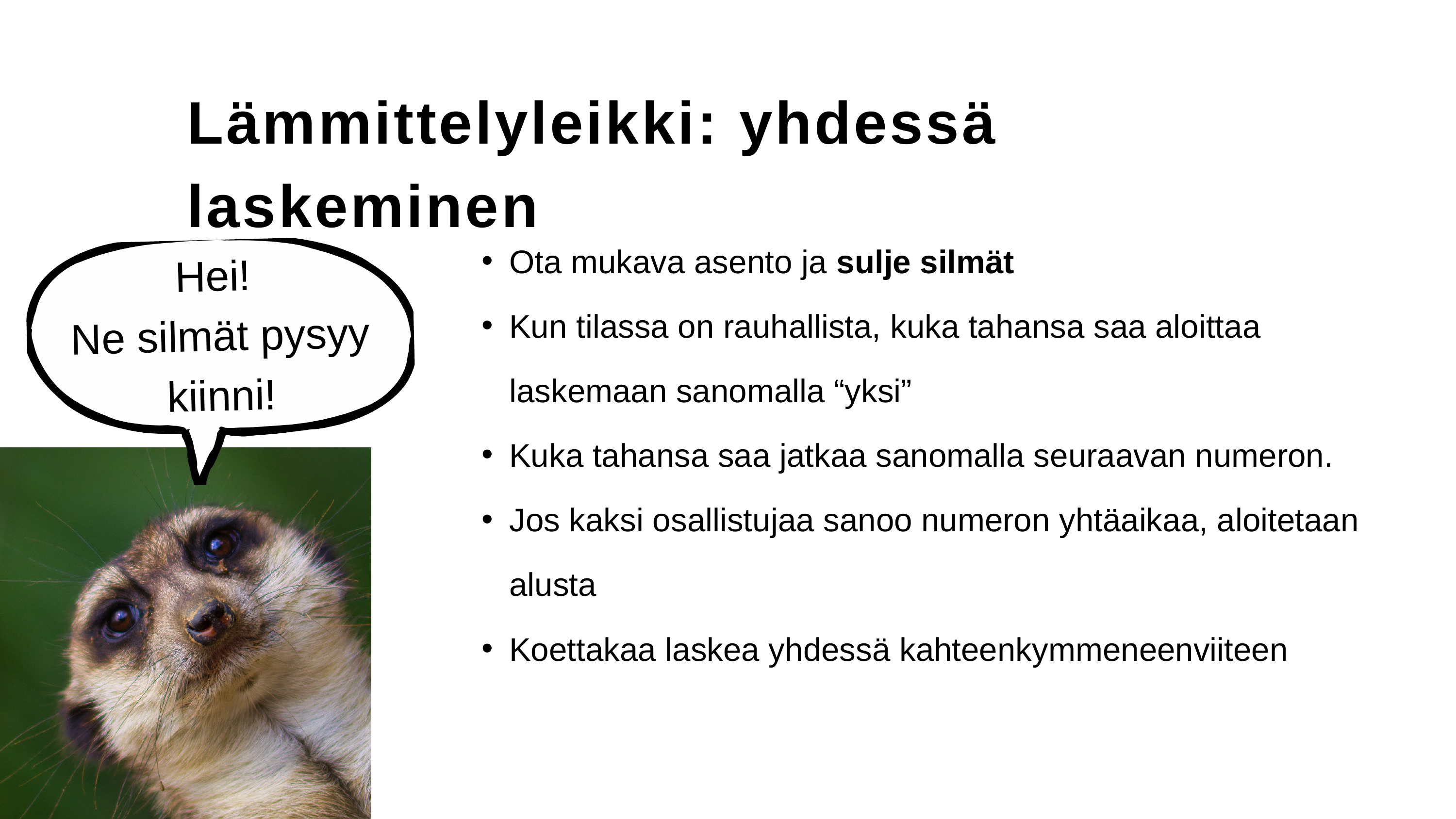

Lämmittelyleikki: yhdessä laskeminen
Ota mukava asento ja sulje silmät
Kun tilassa on rauhallista, kuka tahansa saa aloittaa laskemaan sanomalla “yksi”
Kuka tahansa saa jatkaa sanomalla seuraavan numeron.
Jos kaksi osallistujaa sanoo numeron yhtäaikaa, aloitetaan alusta
Koettakaa laskea yhdessä kahteenkymmeneenviiteen

Hei!
Ne silmät pysyy kiinni!